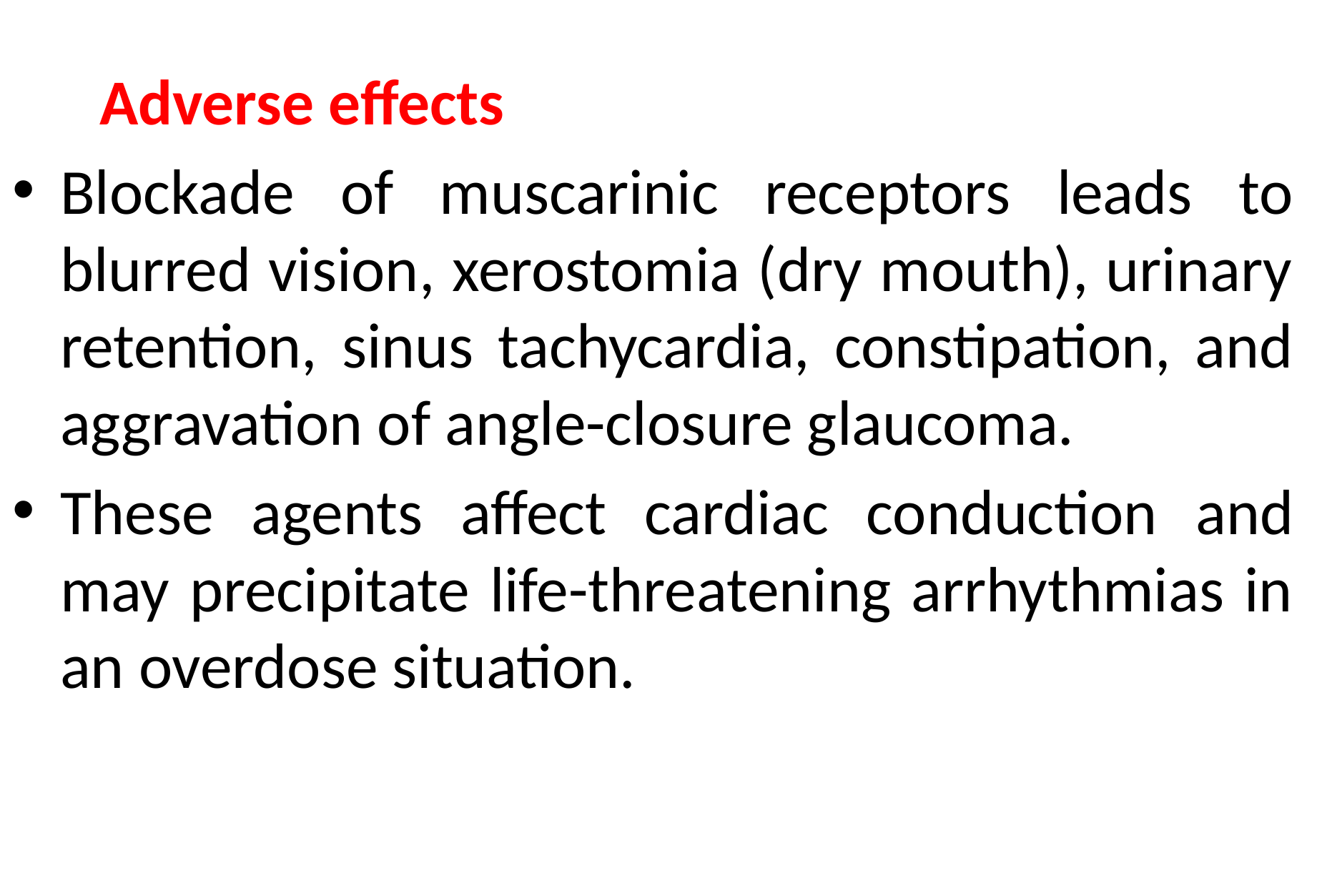

Adverse effects
Blockade of muscarinic receptors leads to blurred vision, xerostomia (dry mouth), urinary retention, sinus tachycardia, constipation, and aggravation of angle-closure glaucoma.
These agents affect cardiac conduction and may precipitate life-threatening arrhythmias in an overdose situation.